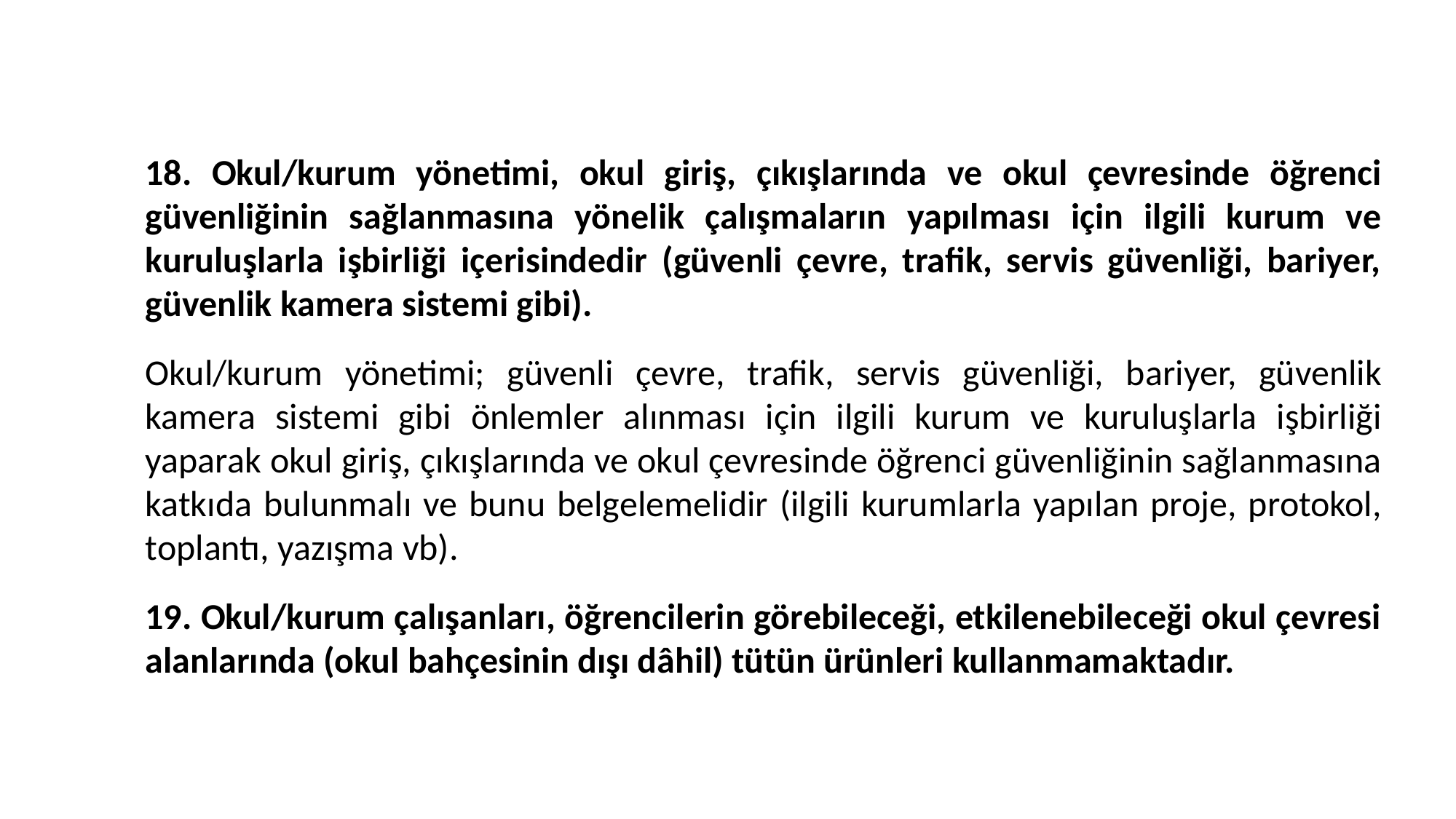

3b-Sağlıklı ve Güvenli Okul Çevresi

18. Okul/kurum yönetimi, okul giriş, çıkışlarında ve okul çevresinde öğrenci güvenliğinin sağlanmasına yönelik çalışmaların yapılması için ilgili kurum ve kuruluşlarla işbirliği içerisindedir (güvenli çevre, trafik, servis güvenliği, bariyer, güvenlik kamera sistemi gibi).

Okul/kurum yönetimi; güvenli çevre, trafik, servis güvenliği, bariyer, güvenlik kamera sistemi gibi önlemler alınması için ilgili kurum ve kuruluşlarla işbirliği yaparak okul giriş, çıkışlarında ve okul çevresinde öğrenci güvenliğinin sağlanmasına katkıda bulunmalı ve bunu belgelemelidir (ilgili kurumlarla yapılan proje, protokol, toplantı, yazışma vb).

19. Okul/kurum çalışanları, öğrencilerin görebileceği, etkilenebileceği okul çevresi alanlarında (okul bahçesinin dışı dâhil) tütün ürünleri kullanmamaktadır.